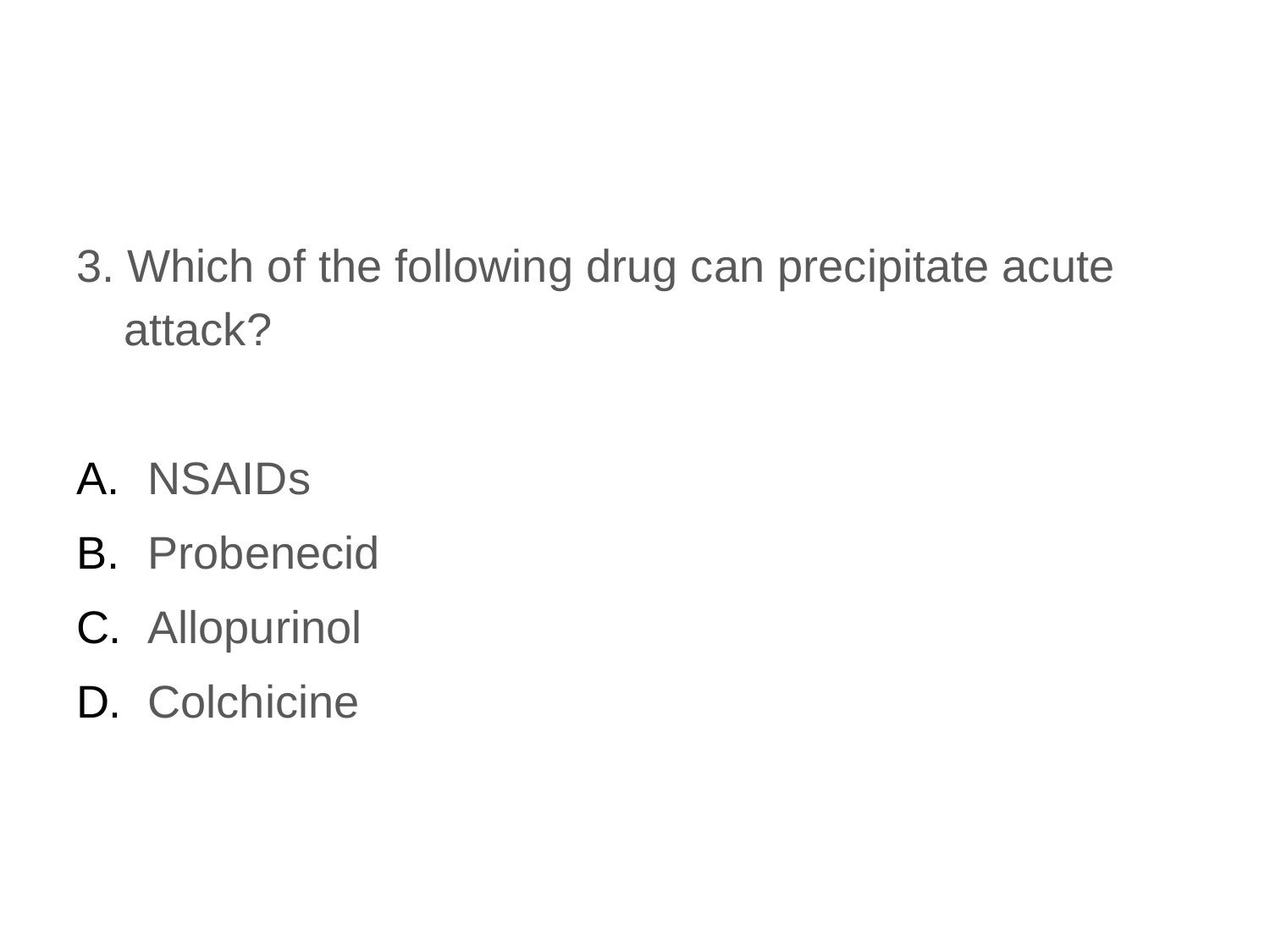

#
3. Which of the following drug can precipitate acute attack?

NSAIDs
Probenecid
Allopurinol
Colchicine